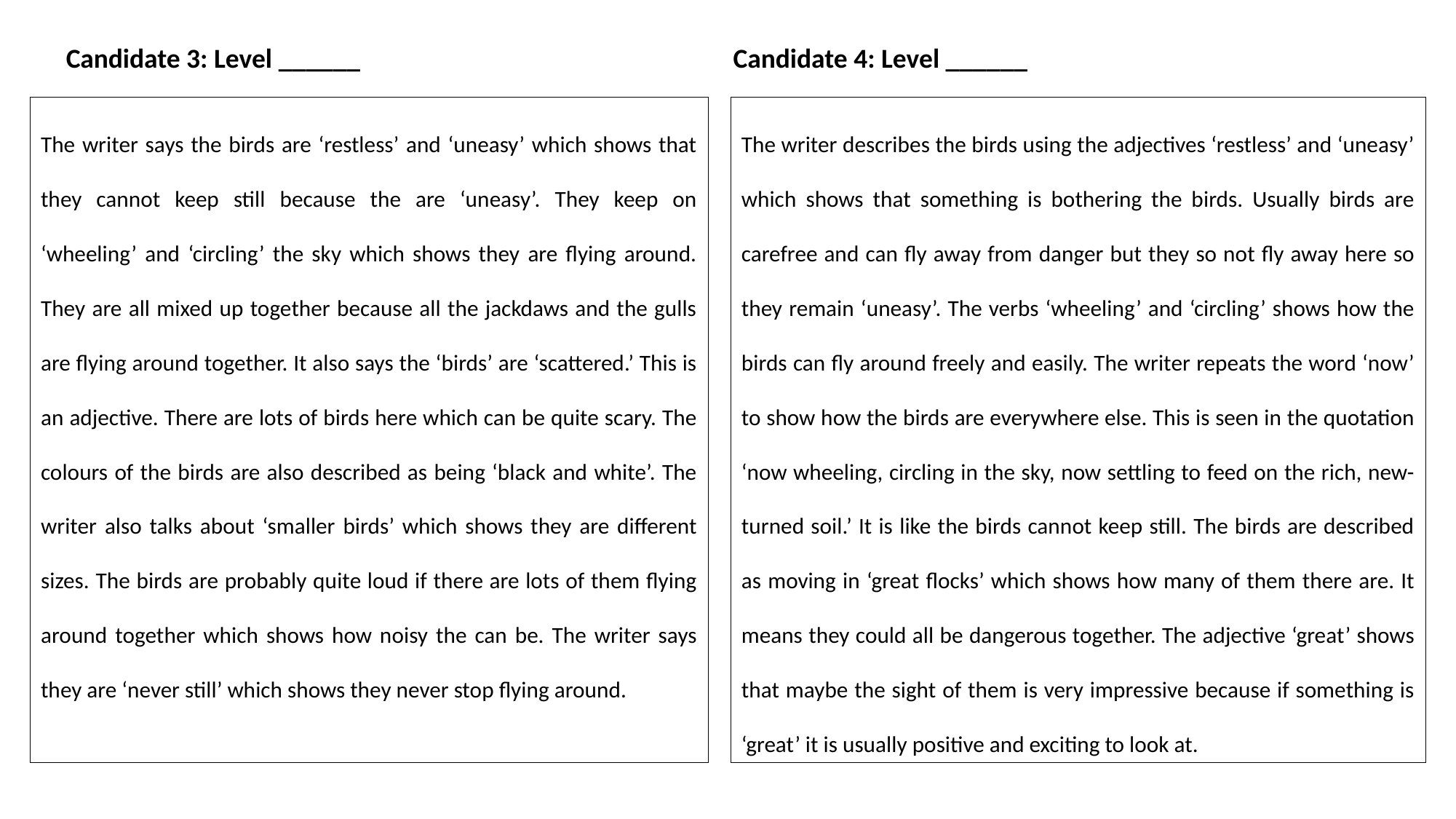

Candidate 3: Level ______				  Candidate 4: Level ______
The writer says the birds are ‘restless’ and ‘uneasy’ which shows that they cannot keep still because the are ‘uneasy’. They keep on ‘wheeling’ and ‘circling’ the sky which shows they are flying around. They are all mixed up together because all the jackdaws and the gulls are flying around together. It also says the ‘birds’ are ‘scattered.’ This is an adjective. There are lots of birds here which can be quite scary. The colours of the birds are also described as being ‘black and white’. The writer also talks about ‘smaller birds’ which shows they are different sizes. The birds are probably quite loud if there are lots of them flying around together which shows how noisy the can be. The writer says they are ‘never still’ which shows they never stop flying around.

The writer describes the birds using the adjectives ‘restless’ and ‘uneasy’ which shows that something is bothering the birds. Usually birds are carefree and can fly away from danger but they so not fly away here so they remain ‘uneasy’. The verbs ‘wheeling’ and ‘circling’ shows how the birds can fly around freely and easily. The writer repeats the word ‘now’ to show how the birds are everywhere else. This is seen in the quotation ‘now wheeling, circling in the sky, now settling to feed on the rich, new-turned soil.’ It is like the birds cannot keep still. The birds are described as moving in ‘great flocks’ which shows how many of them there are. It means they could all be dangerous together. The adjective ‘great’ shows that maybe the sight of them is very impressive because if something is ‘great’ it is usually positive and exciting to look at.